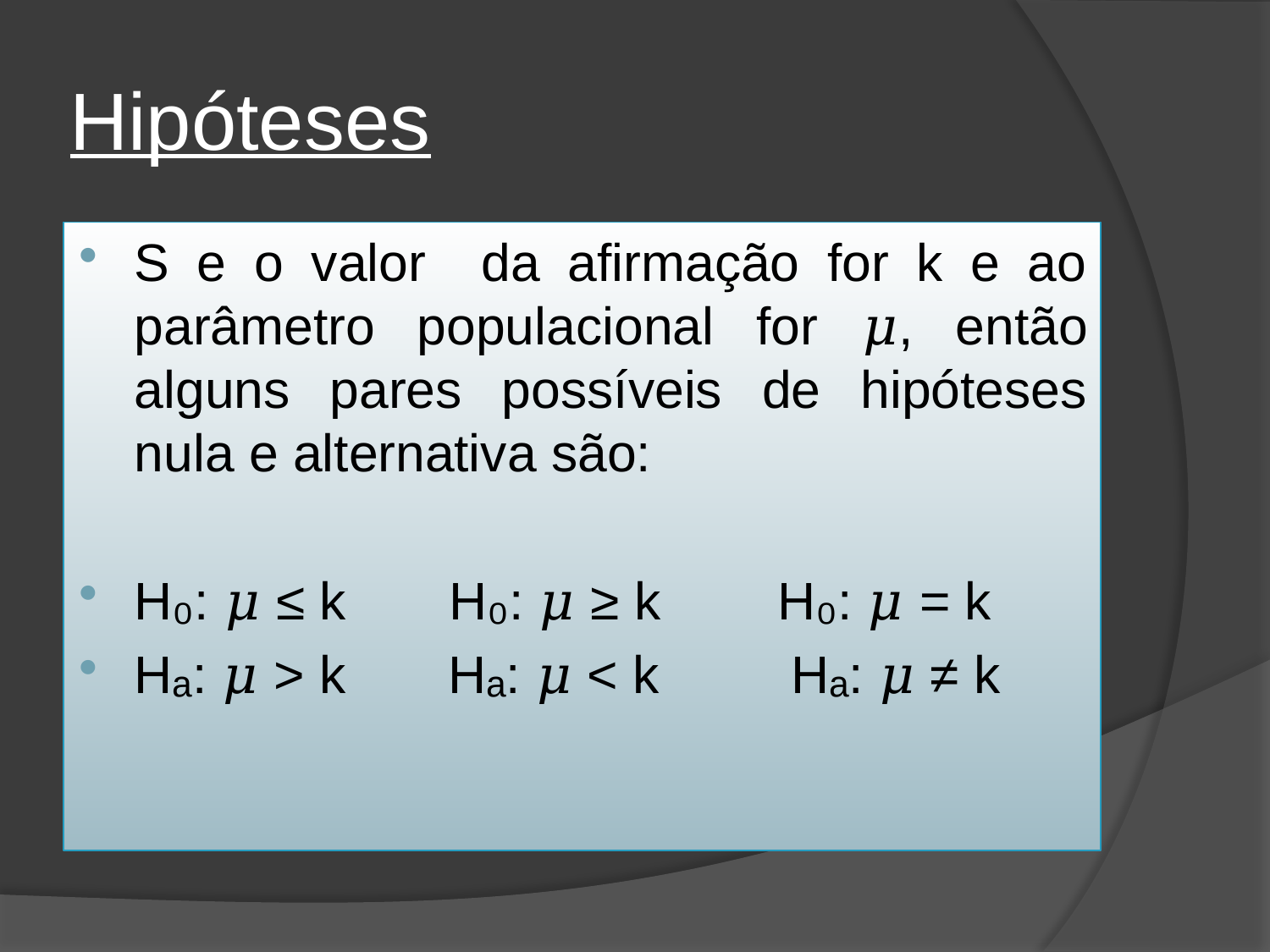

# Hipóteses
S e o valor  da afirmação for k e ao parâmetro populacional for 𝜇, então alguns pares possíveis de hipóteses nula e alternativa são:

H₀: 𝜇 ≤ k       H₀: 𝜇 ≥ k        H₀: 𝜇 = k
Hₐ: 𝜇 > k       Hₐ: 𝜇 < k         Hₐ: 𝜇 ≠ k